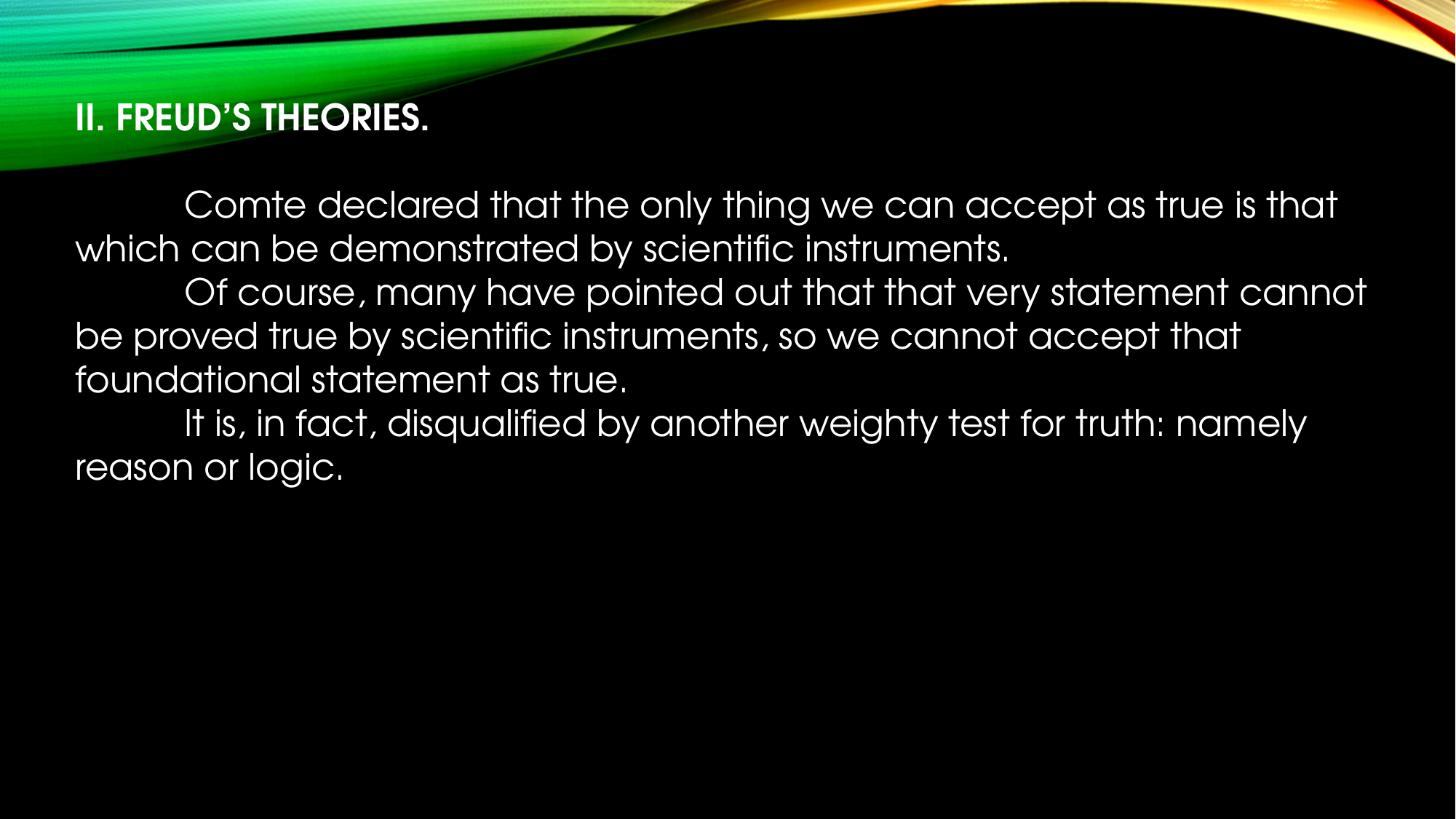

II. FREUD’S THEORIES.

	Comte declared that the only thing we can accept as true is that which can be demonstrated by scientific instruments.
	Of course, many have pointed out that that very statement cannot be proved true by scientific instruments, so we cannot accept that foundational statement as true.
	It is, in fact, disqualified by another weighty test for truth: namely reason or logic.